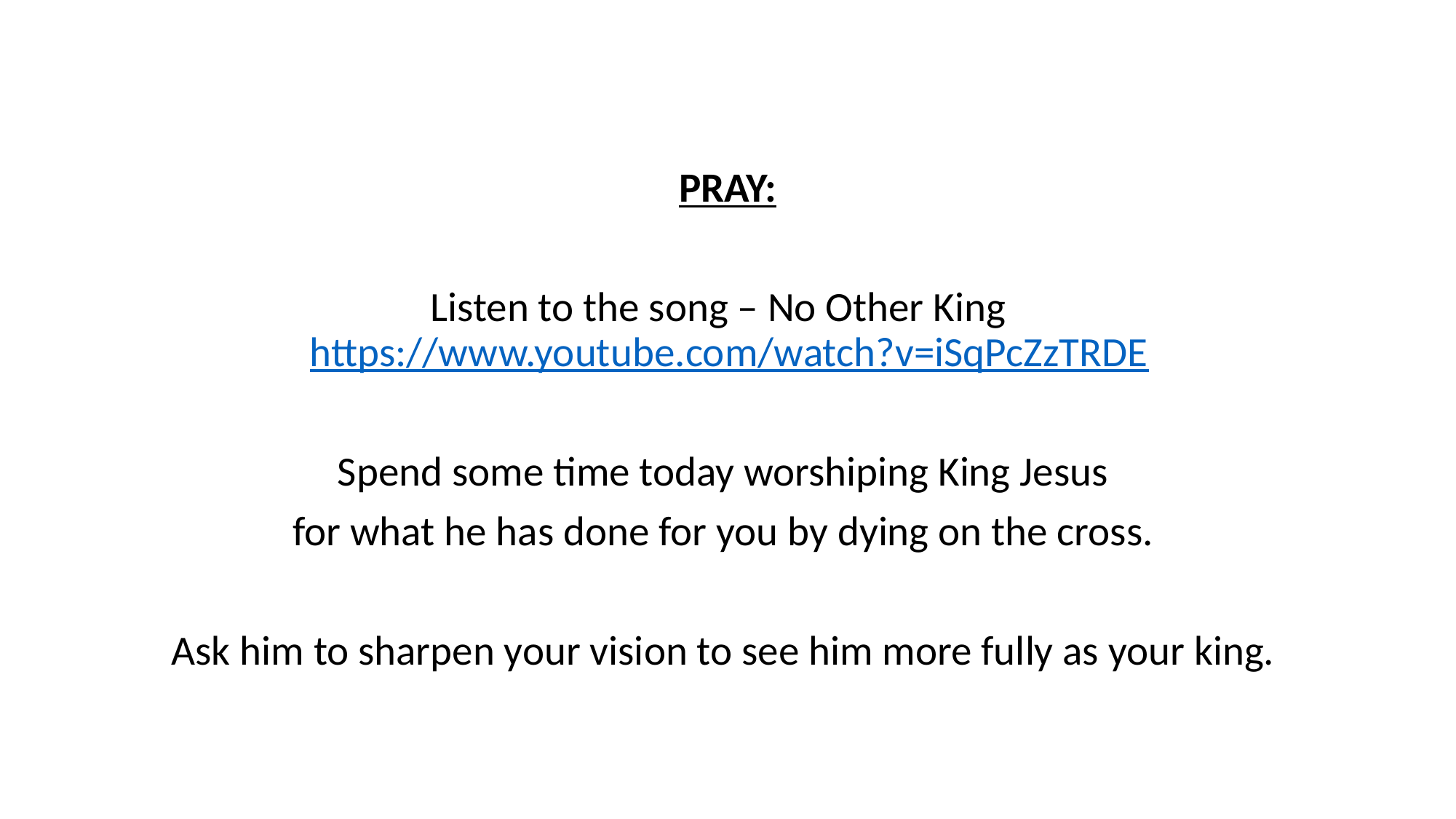

PRAY:

Listen to the song – No Other King  https://www.youtube.com/watch?v=iSqPcZzTRDE

Spend some time today worshiping King Jesus
for what he has done for you by dying on the cross.

Ask him to sharpen your vision to see him more fully as your king.